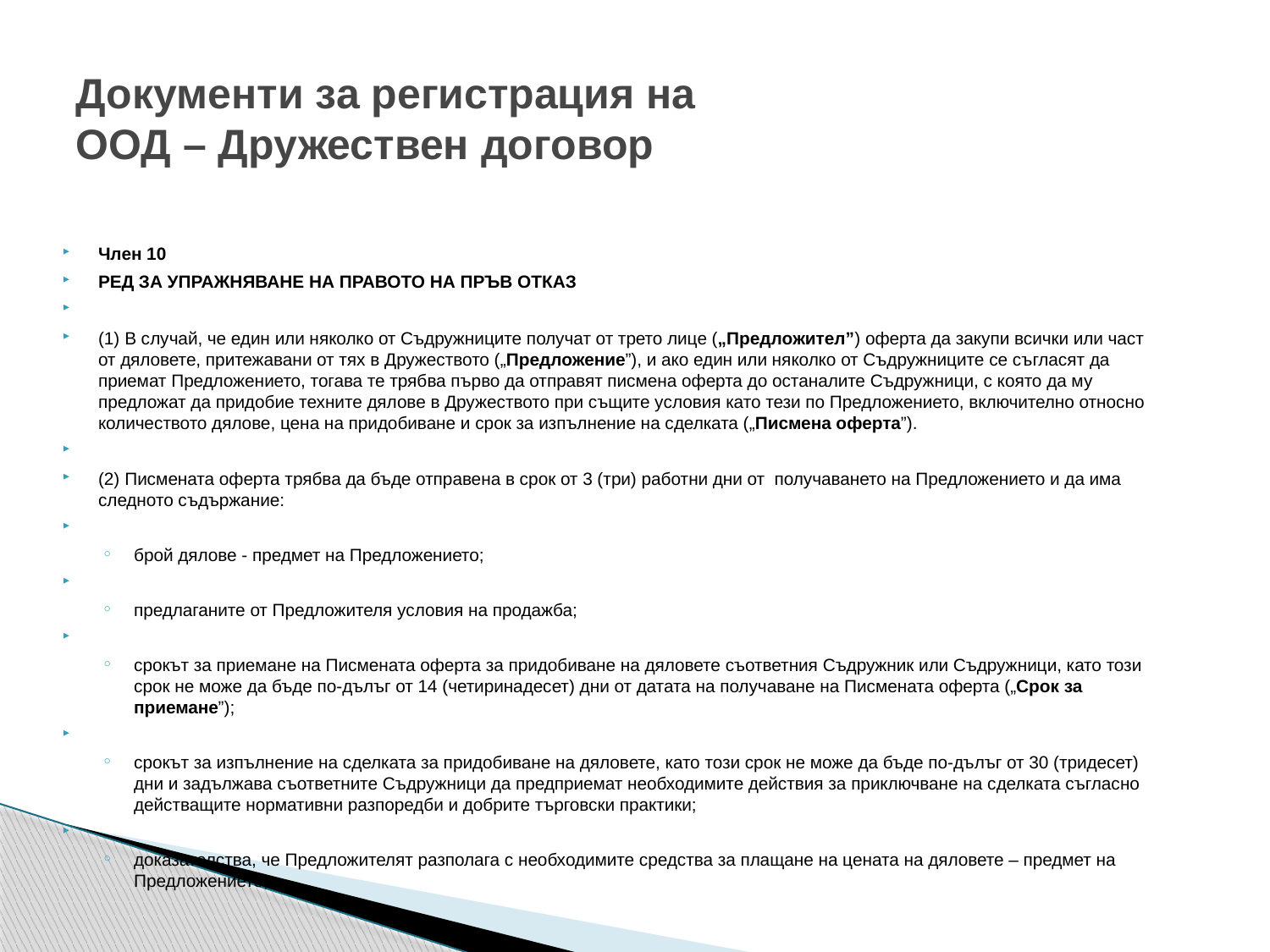

# Документи за регистрация на ООД – Дружествен договор
Член 10
Ред за упражняване на Правото на пръв отказ

(1) В случай, че един или няколко от Съдружниците получат от трето лице („Предложител”) оферта да закупи всички или част от дяловете, притежавани от тях в Дружеството („Предложение”), и ако един или няколко от Съдружниците се съгласят да приемат Предложението, тогава те трябва първо да отправят писмена оферта до останалите Съдружници, с която да му предложат да придобие техните дялове в Дружеството при същите условия като тези по Предложението, включително относно количеството дялове, цена на придобиване и срок за изпълнение на сделката („Писмена оферта”).

(2) Писмената оферта трябва да бъде отправена в срок от 3 (три) работни дни от  получаването на Предложението и да има следното съдържание:

брой дялове - предмет на Предложението;

предлаганите от Предложителя условия на продажба;

срокът за приемане на Писмената оферта за придобиване на дяловете съответния Съдружник или Съдружници, като този срок не може да бъде по-дълъг от 14 (четиринадесет) дни от датата на получаване на Писмената оферта („Срок за приемане”);

срокът за изпълнение на сделката за придобиване на дяловете, като този срок не може да бъде по-дълъг от 30 (тридесет) дни и задължава съответните Съдружници да предприемат необходимите действия за приключване на сделката съгласно действащите нормативни разпоредби и добрите търговски практики;

доказателства, че Предложителят разполага с необходимите средства за плащане на цената на дяловете – предмет на Предложението;